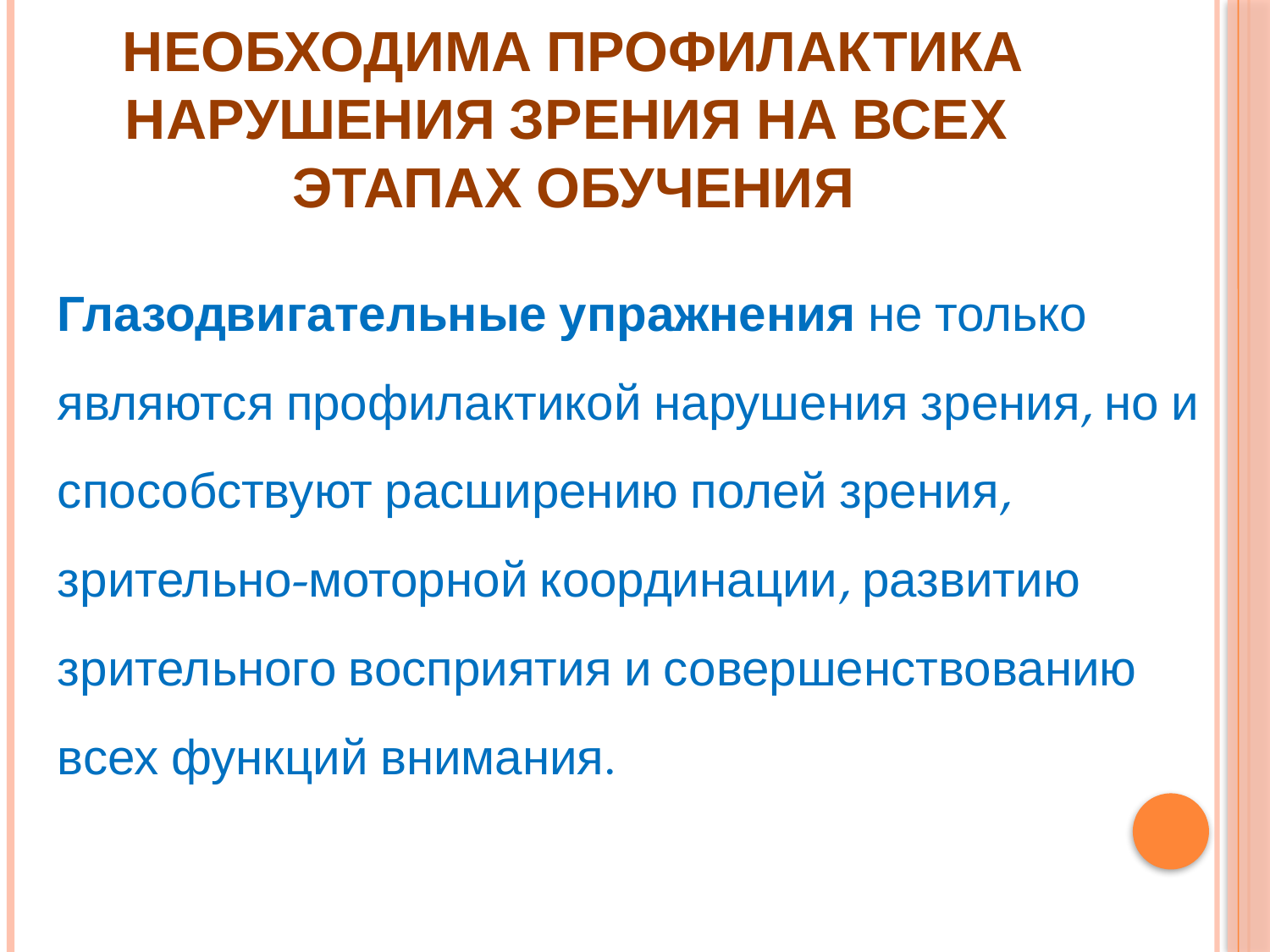

# необходима профилактика нарушения зрения на всех этапах обучения
Глазодвигательные упражнения не только являются профилактикой нарушения зрения, но и способствуют расширению полей зрения, зрительно-моторной координации, развитию зрительного восприятия и совершенствованию всех функций внимания.